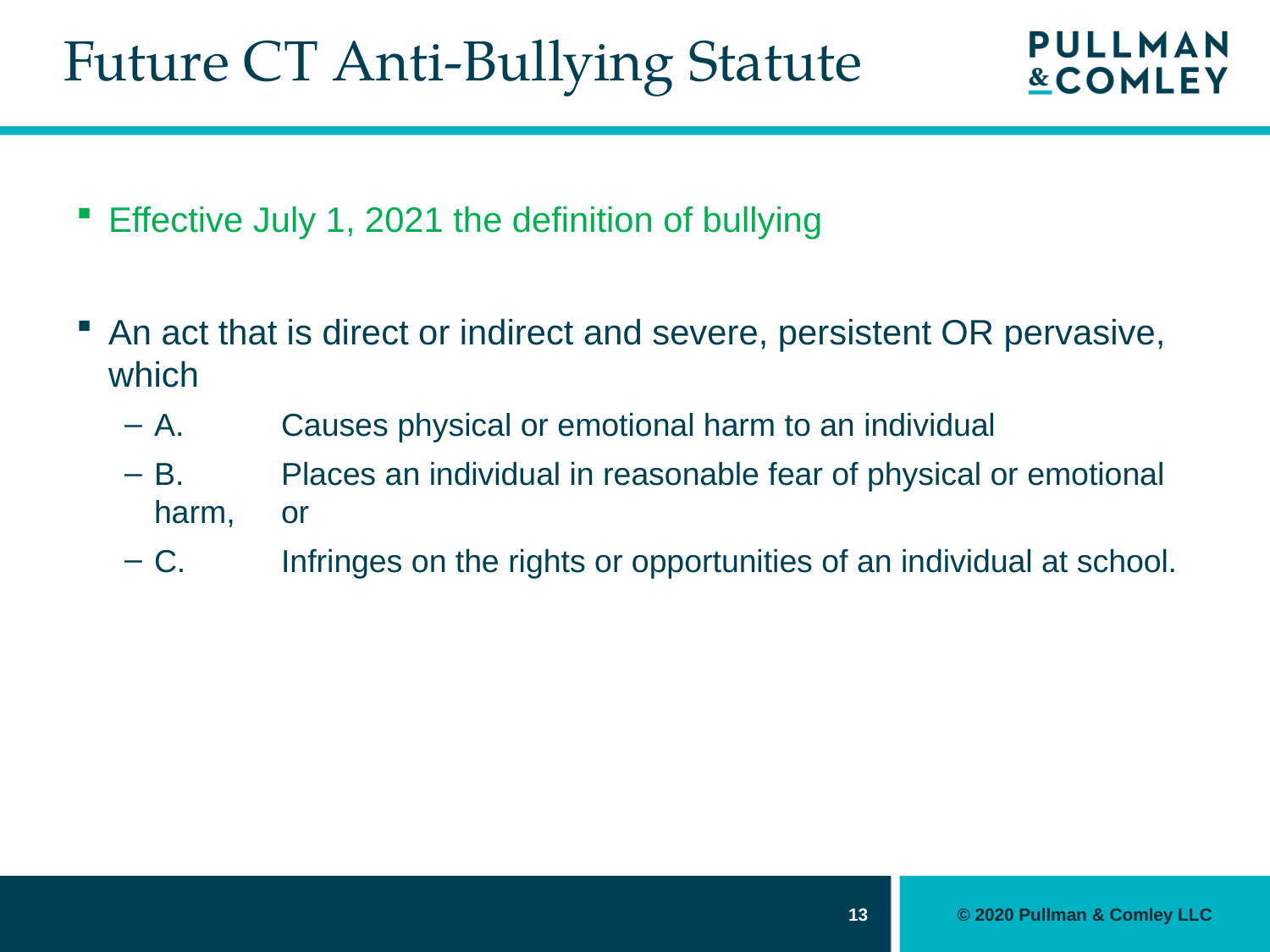

# Future CT Anti-Bullying Statute
Effective July 1, 2021 the definition of bullying

An act that is direct or indirect and severe, persistent OR pervasive, which
A. 	Causes physical or emotional harm to an individual
B.	Places an individual in reasonable fear of physical or emotional harm, 	or
C.	Infringes on the rights or opportunities of an individual at school.
13
© 2020 Pullman & Comley LLC